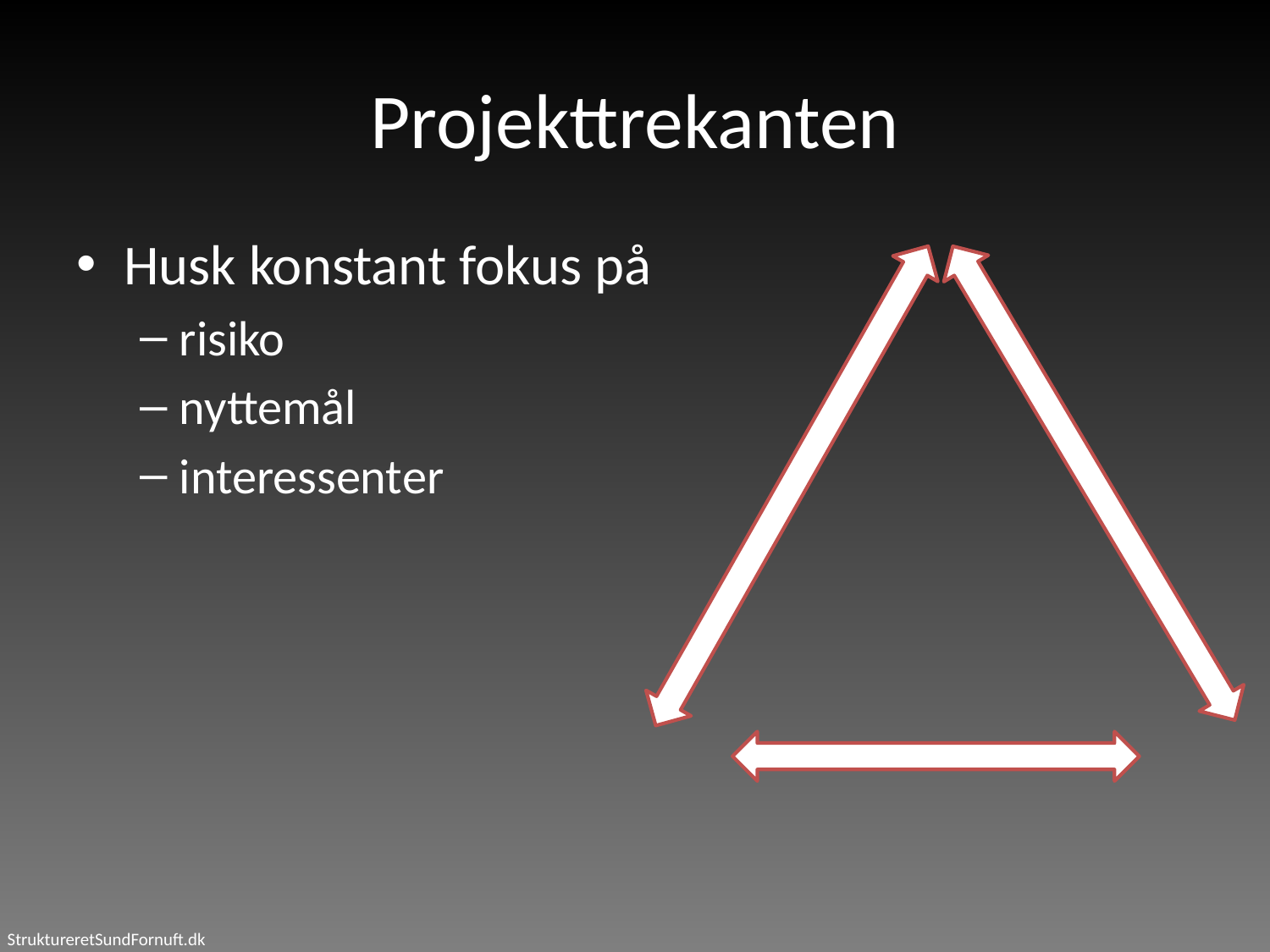

# Projekttrekanten

Tid
Kvalitet
Resurser

Husk konstant fokus på
risiko
nyttemål
interessenter